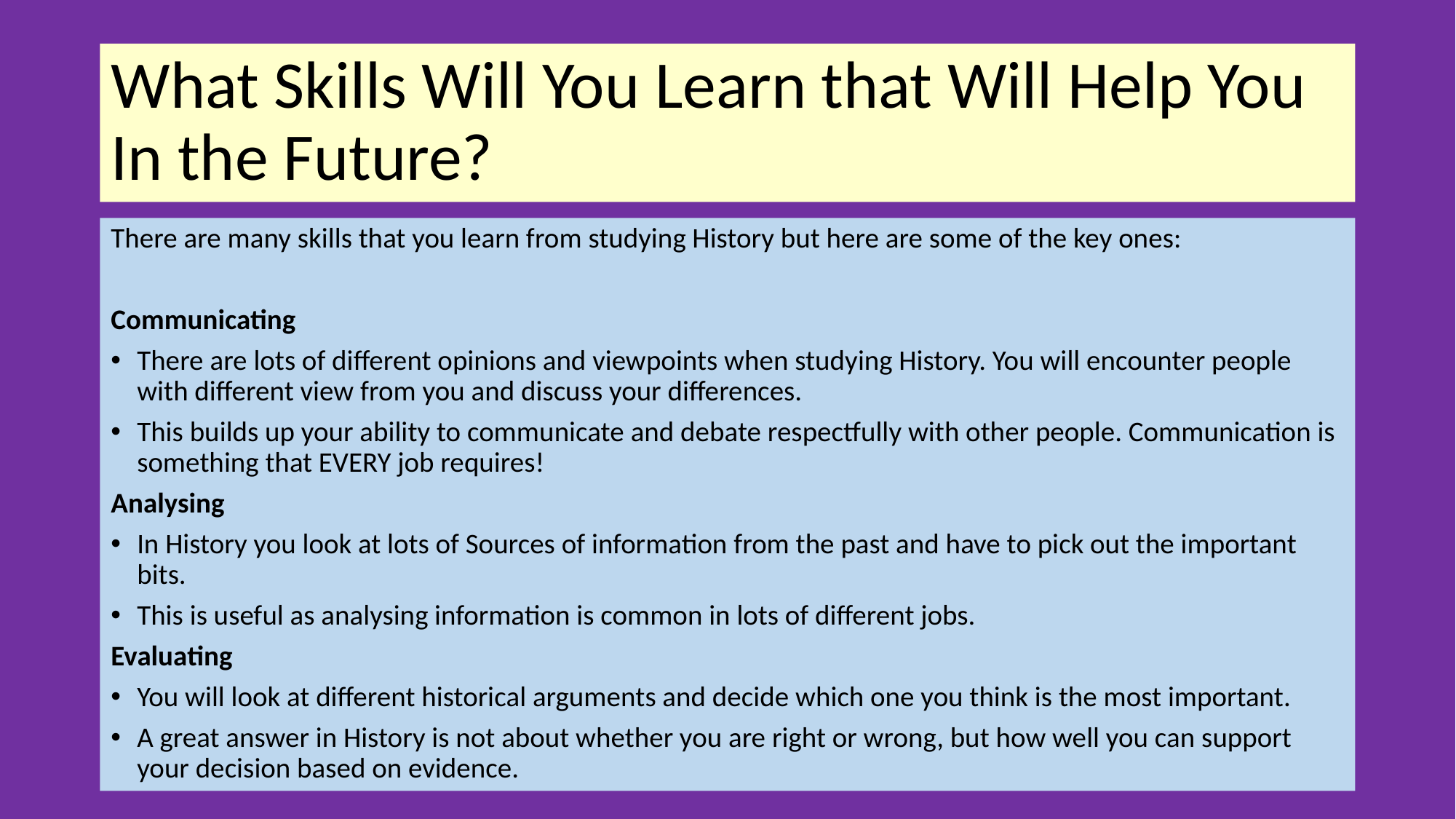

# What Skills Will You Learn that Will Help You In the Future?
There are many skills that you learn from studying History but here are some of the key ones:

Communicating
There are lots of different opinions and viewpoints when studying History. You will encounter people with different view from you and discuss your differences.
This builds up your ability to communicate and debate respectfully with other people. Communication is something that EVERY job requires!
Analysing
In History you look at lots of Sources of information from the past and have to pick out the important bits.
This is useful as analysing information is common in lots of different jobs.
Evaluating
You will look at different historical arguments and decide which one you think is the most important.
A great answer in History is not about whether you are right or wrong, but how well you can support your decision based on evidence.